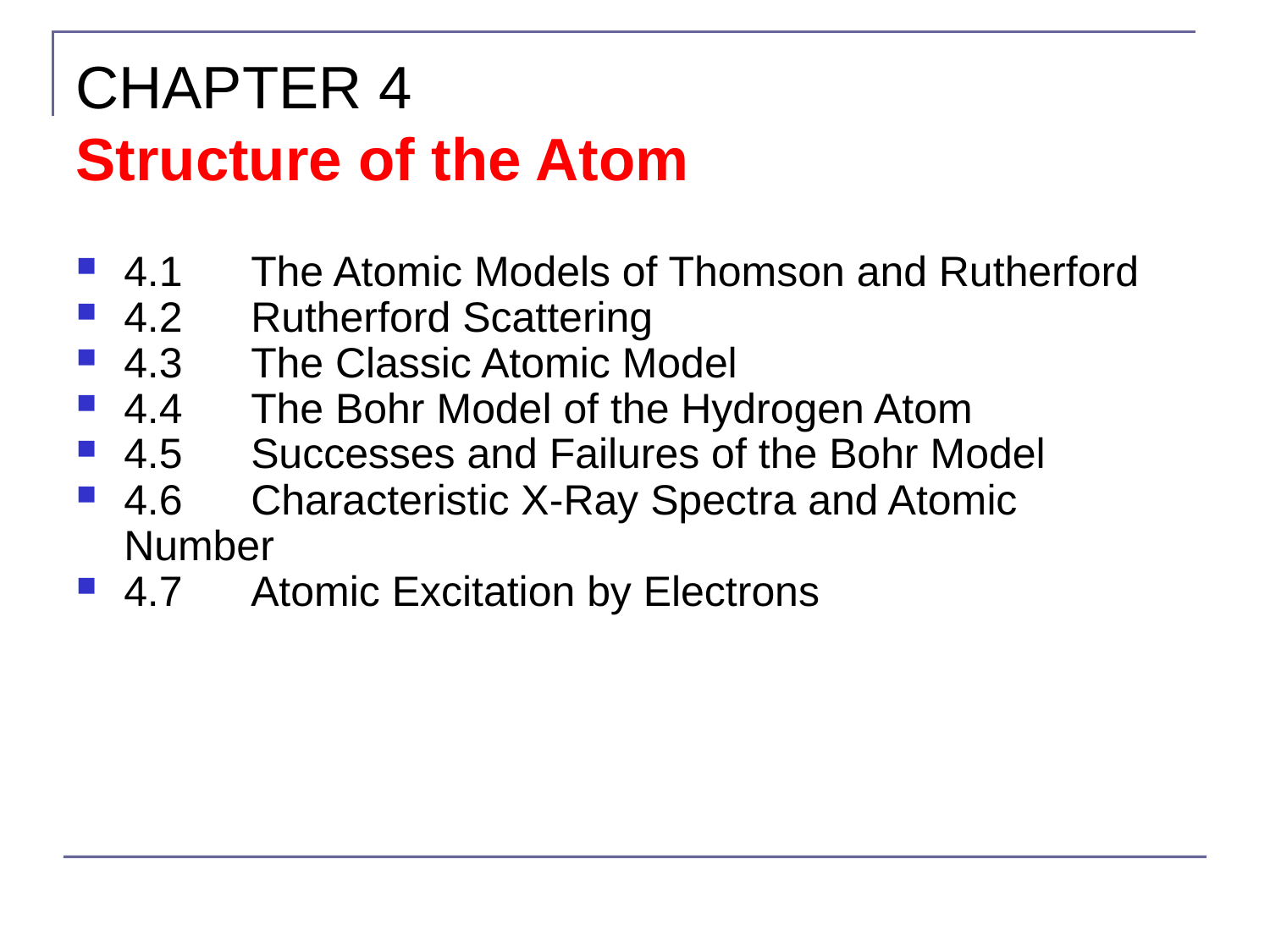

CHAPTER 4
Structure of the Atom
4.1	The Atomic Models of Thomson and Rutherford
4.2	Rutherford Scattering
4.3	The Classic Atomic Model
4.4	The Bohr Model of the Hydrogen Atom
4.5	Successes and Failures of the Bohr Model
4.6	Characteristic X-Ray Spectra and Atomic Number
4.7	Atomic Excitation by Electrons